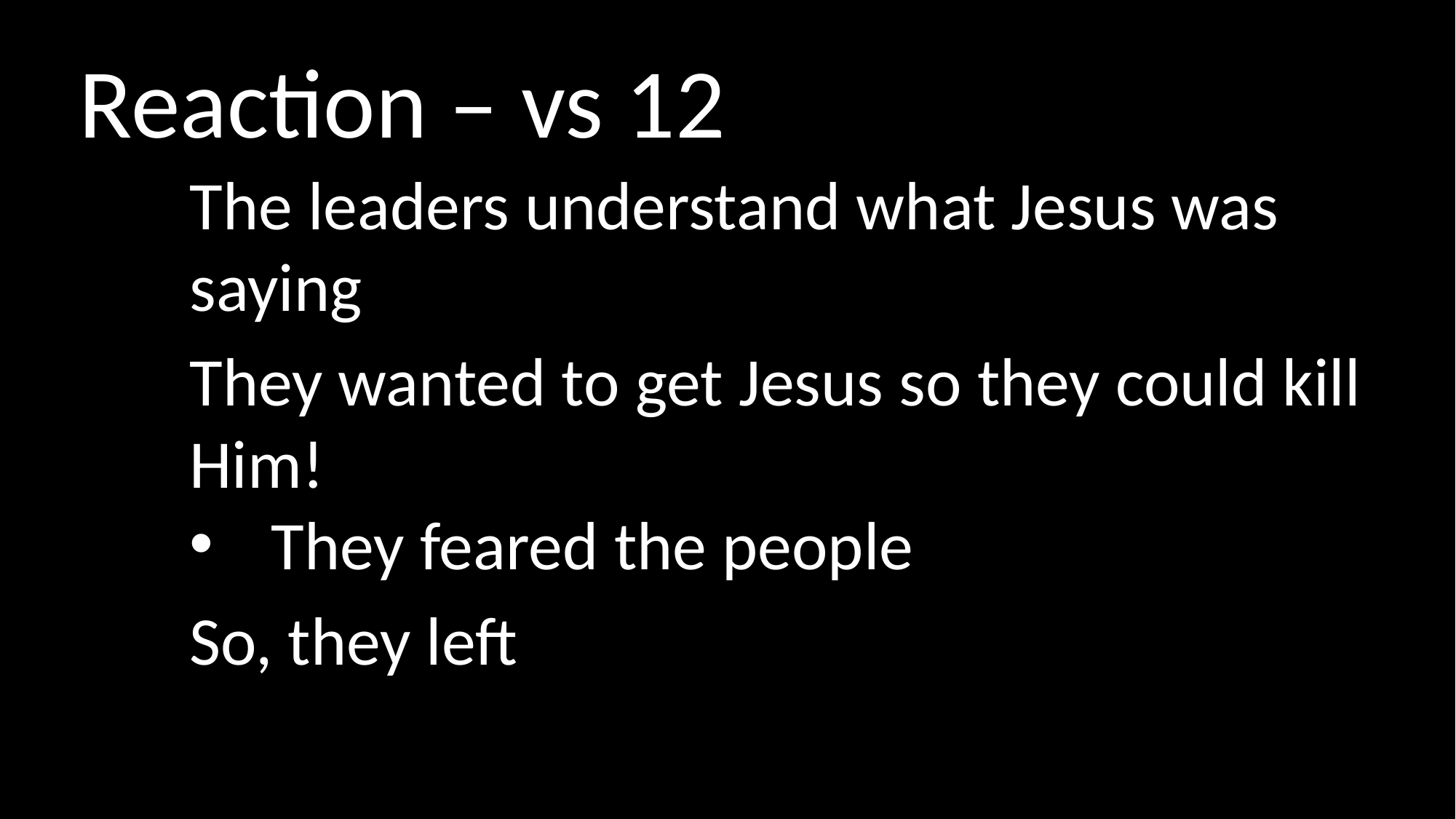

Reaction – vs 12
The leaders understand what Jesus was saying
They wanted to get Jesus so they could kill Him!
They feared the people
So, they left